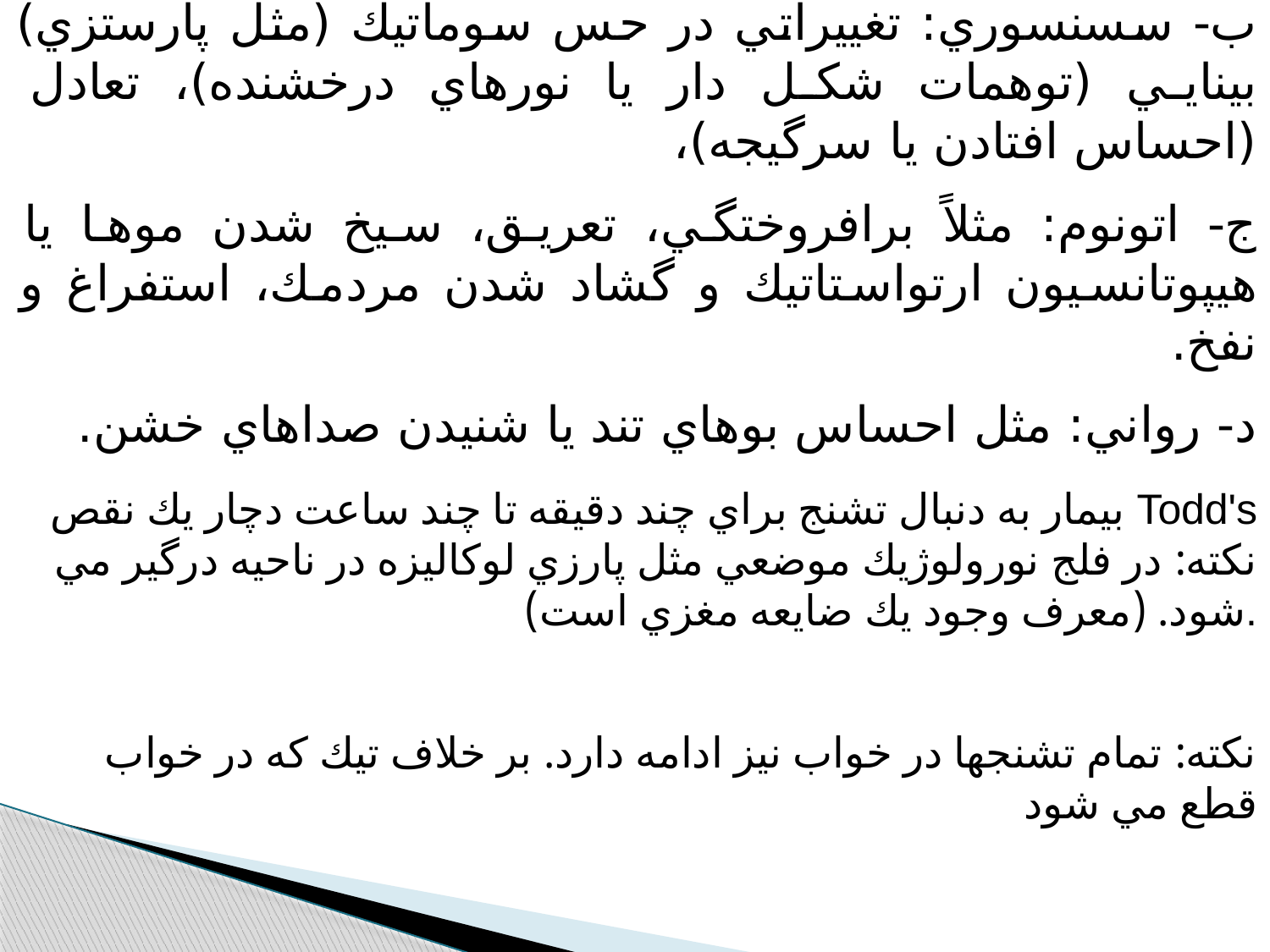

ب- سسنسوري: تغييراتي در حس سوماتيك (مثل پارستزي) بينايي (توهمات شكل دار يا نورهاي درخشنده)، تعادل (احساس افتادن يا سرگيجه)،

ج- اتونوم: مثلاً برافروختگي، تعريق، سيخ شدن موها يا هيپوتانسيون ارتواستاتيك و گشاد شدن مردمك، استفراغ و نفخ.

د- رواني: مثل احساس بوهاي تند يا شنيدن صداهاي خشن.
بيمار به دنبال تشنج براي چند دقيقه تا چند ساعت دچار يك نقص Todd's نكته: در فلج نورولوژيك موضعي مثل پارزي لوكاليزه در ناحيه درگير مي شود. (معرف وجود يك ضايعه مغزي است).
نكته: تمام تشنجها در خواب نيز ادامه دارد. بر خلاف تيك كه در خواب قطع مي شود